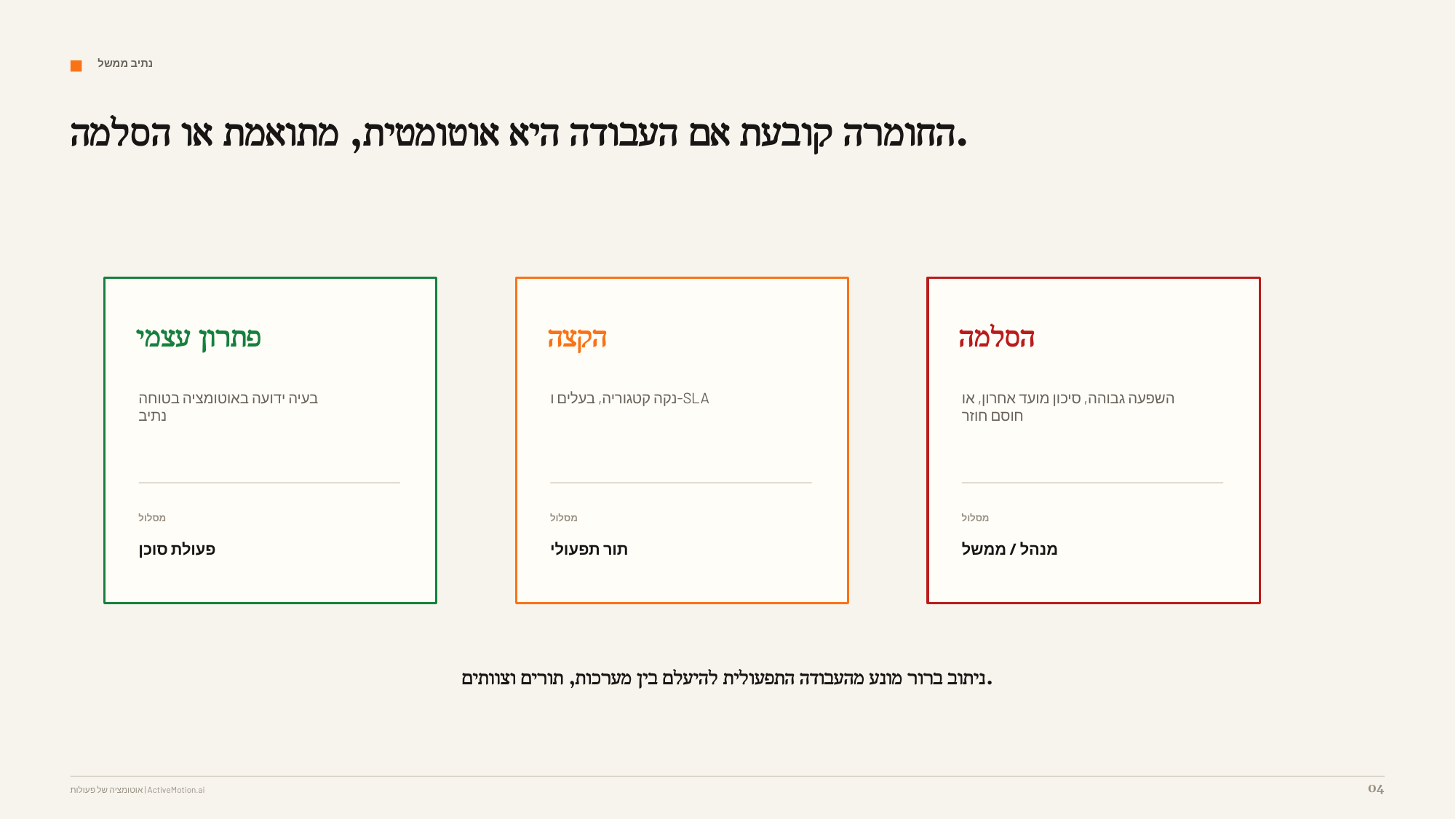

נתיב ממשל

החומרה קובעת אם העבודה היא אוטומטית, מתואמת או הסלמה.

פתרון עצמי
הקצה
הסלמה
בעיה ידועה באוטומציה בטוחה
נתיב
נקה קטגוריה, בעלים ו-SLA
השפעה גבוהה, סיכון מועד אחרון, או
חוסם חוזר

מסלול
מסלול
מסלול
פעולת סוכן
תור תפעולי
מנהל / ממשל
ניתוב ברור מונע מהעבודה התפעולית להיעלם בין מערכות, תורים וצוותים.

04
אוטומציה של פעולות | ActiveMotion.ai